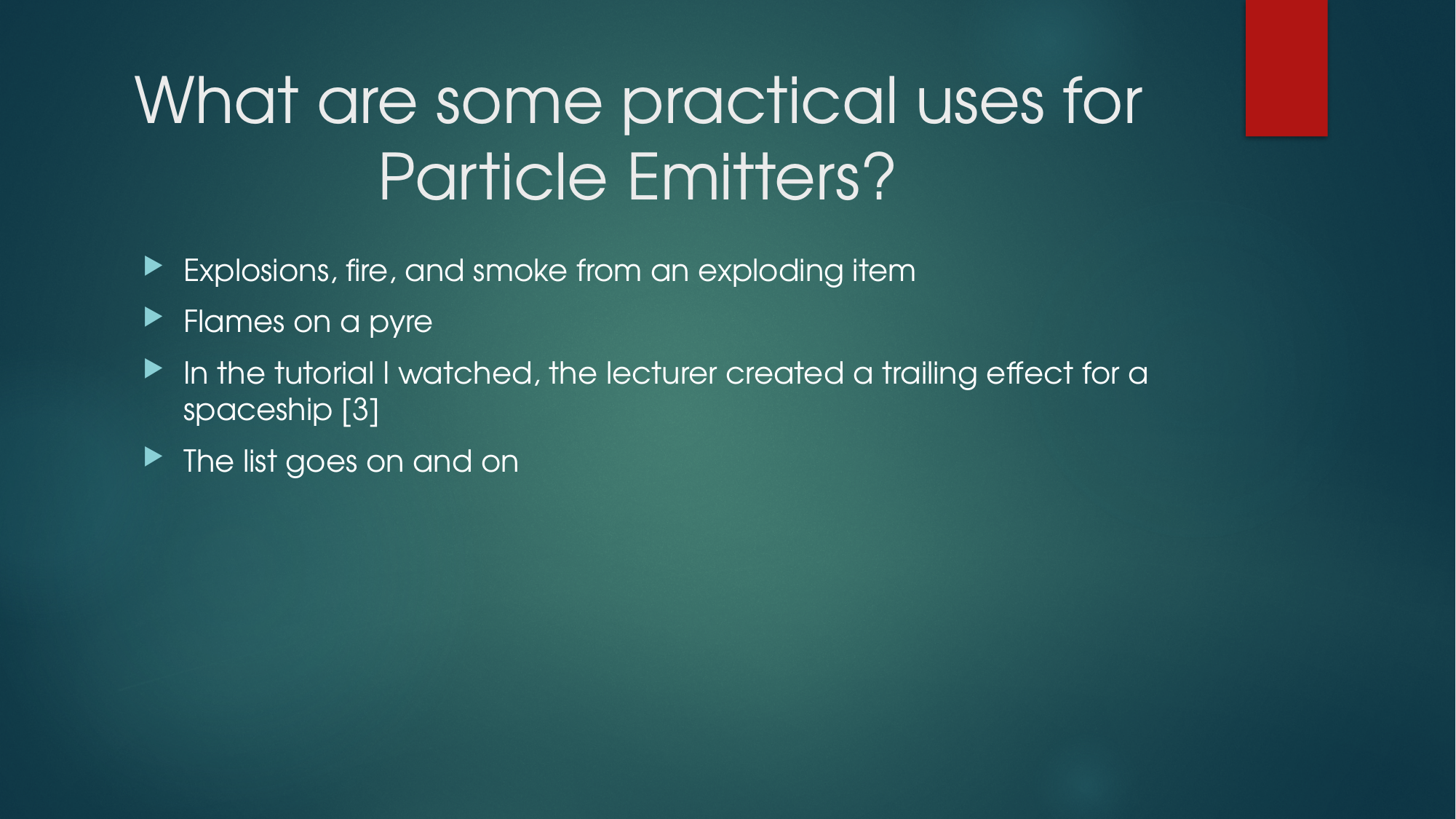

# What are some practical uses for Particle Emitters?
Explosions, fire, and smoke from an exploding item
Flames on a pyre
In the tutorial I watched, the lecturer created a trailing effect for a spaceship [3]
The list goes on and on